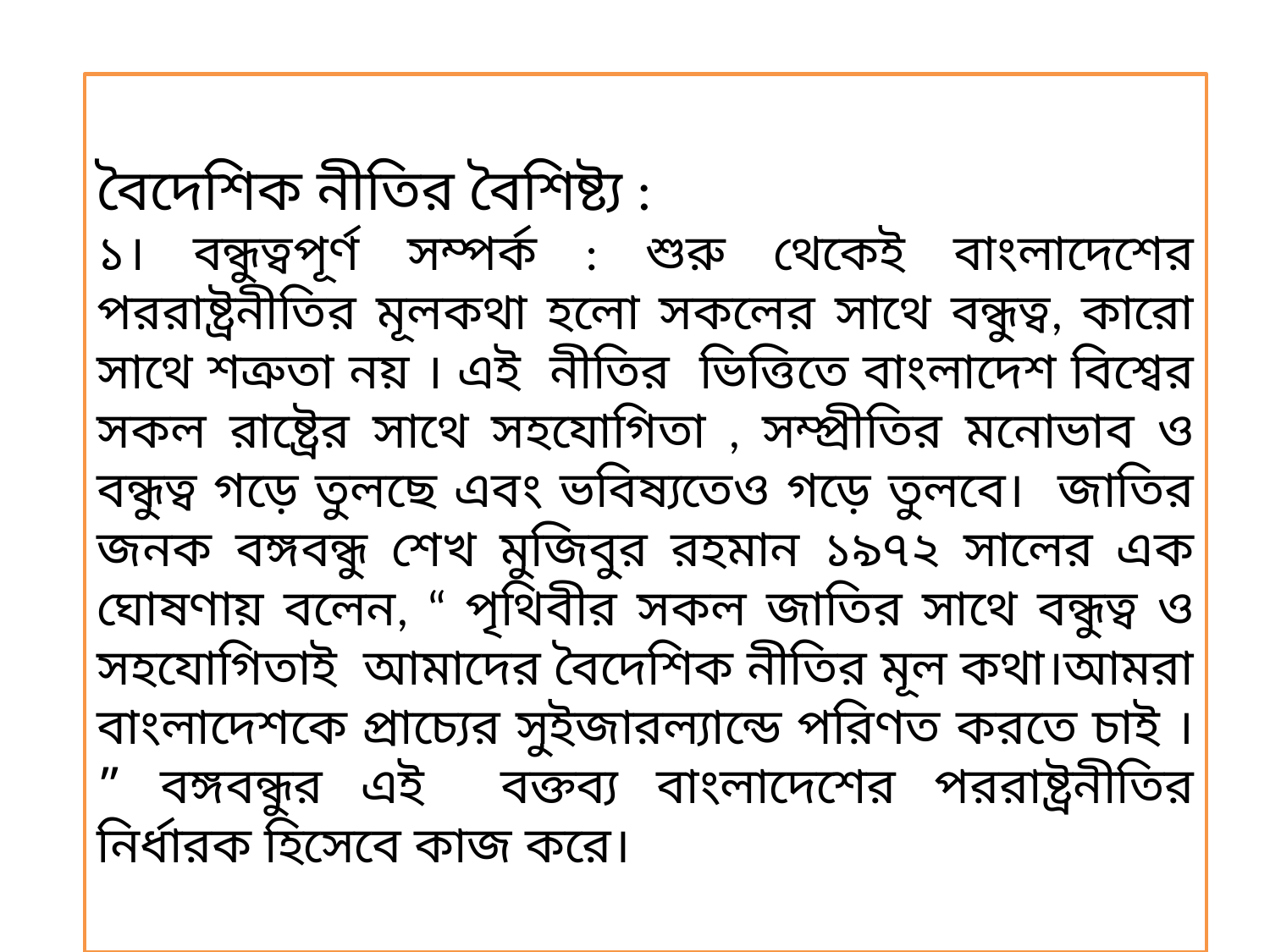

বৈদেশিক নীতির বৈশিষ্ট্য :
১। বন্ধুত্বপূর্ণ সম্পর্ক : শুরু থেকেই বাংলাদেশের পররাষ্ট্রনীতির মূলকথা হলো সকলের সাথে বন্ধুত্ব, কারো সাথে শত্রুতা নয় । এই  নীতির  ভিত্তিতে বাংলাদেশ বিশ্বের সকল রাষ্ট্রের সাথে সহযোগিতা , সম্প্রীতির মনোভাব ও বন্ধুত্ব গড়ে তুলছে এবং ভবিষ্যতেও গড়ে তুলবে।  জাতির জনক বঙ্গবন্ধু শেখ মুজিবুর রহমান ১৯৭২ সালের এক ঘোষণায় বলেন, “ পৃথিবীর সকল জাতির সাথে বন্ধুত্ব ও সহযোগিতাই  আমাদের বৈদেশিক নীতির মূল কথা।আমরা বাংলাদেশকে প্রাচ্যের সুইজারল্যান্ডে পরিণত করতে চাই । ” বঙ্গবন্ধুর এই  বক্তব্য বাংলাদেশের পররাষ্ট্রনীতির নির্ধারক হিসেবে কাজ করে।